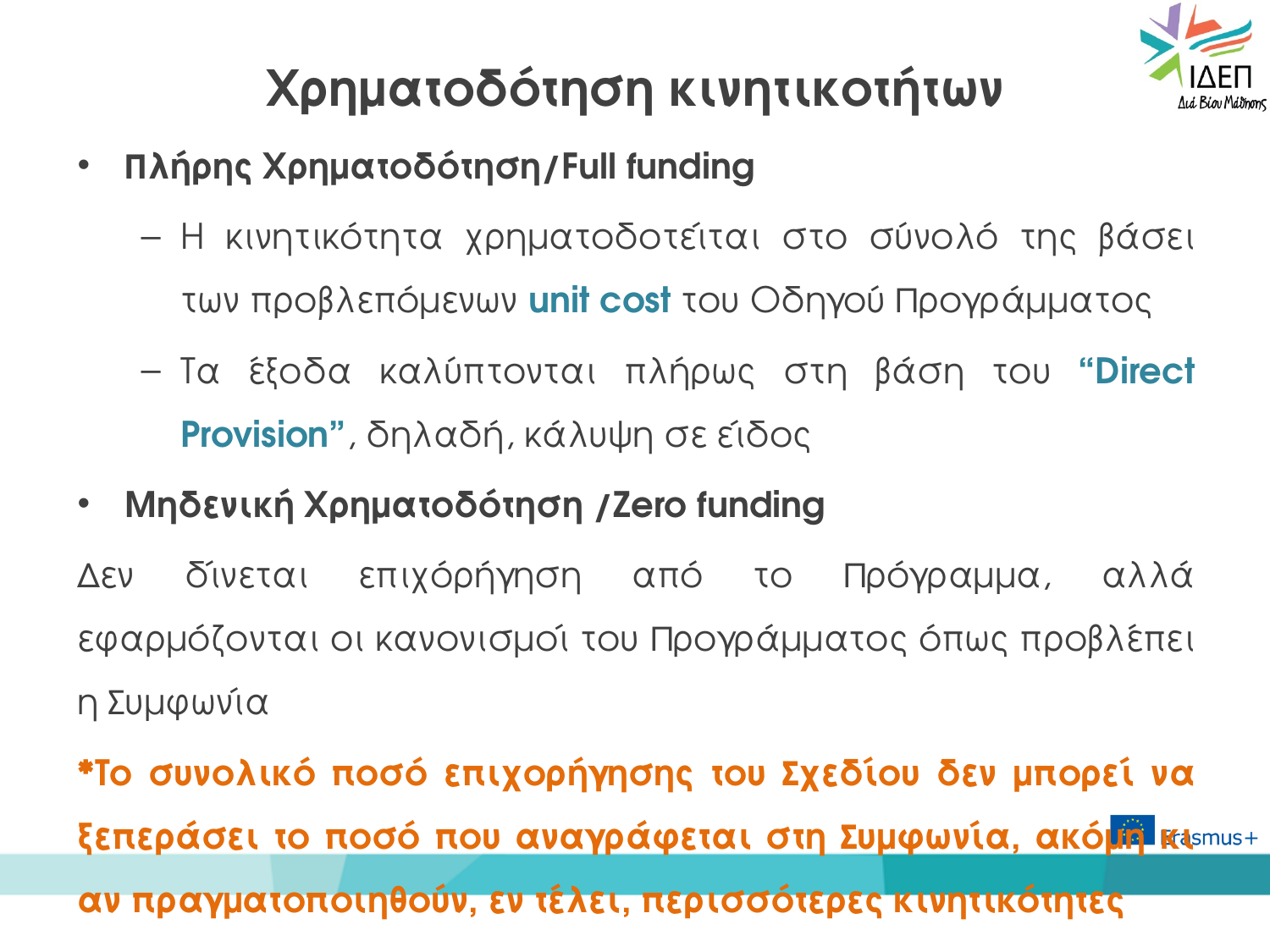

# Χρηματοδότηση κινητικοτήτων
Πλήρης Χρηματοδότηση/Full funding
Η κινητικότητα χρηματοδοτείται στο σύνολό της βάσει των προβλεπόμενων unit cost του Οδηγού Προγράμματος
Τα έξοδα καλύπτονται πλήρως στη βάση του “Direct Provision”, δηλαδή, κάλυψη σε είδος
Μηδενική Χρηματοδότηση /Zero funding
Δεν δίνεται επιχόρήγηση από το Πρόγραμμα, αλλά εφαρμόζονται οι κανονισμοί του Προγράμματος όπως προβλέπει η Συμφωνία
*Το συνολικό ποσό επιχορήγησης του Σχεδίου δεν μπορεί να ξεπεράσει το ποσό που αναγράφεται στη Συμφωνία, ακόμη κι αν πραγματοποιηθούν, εν τέλει, περισσότερες κινητικότητες